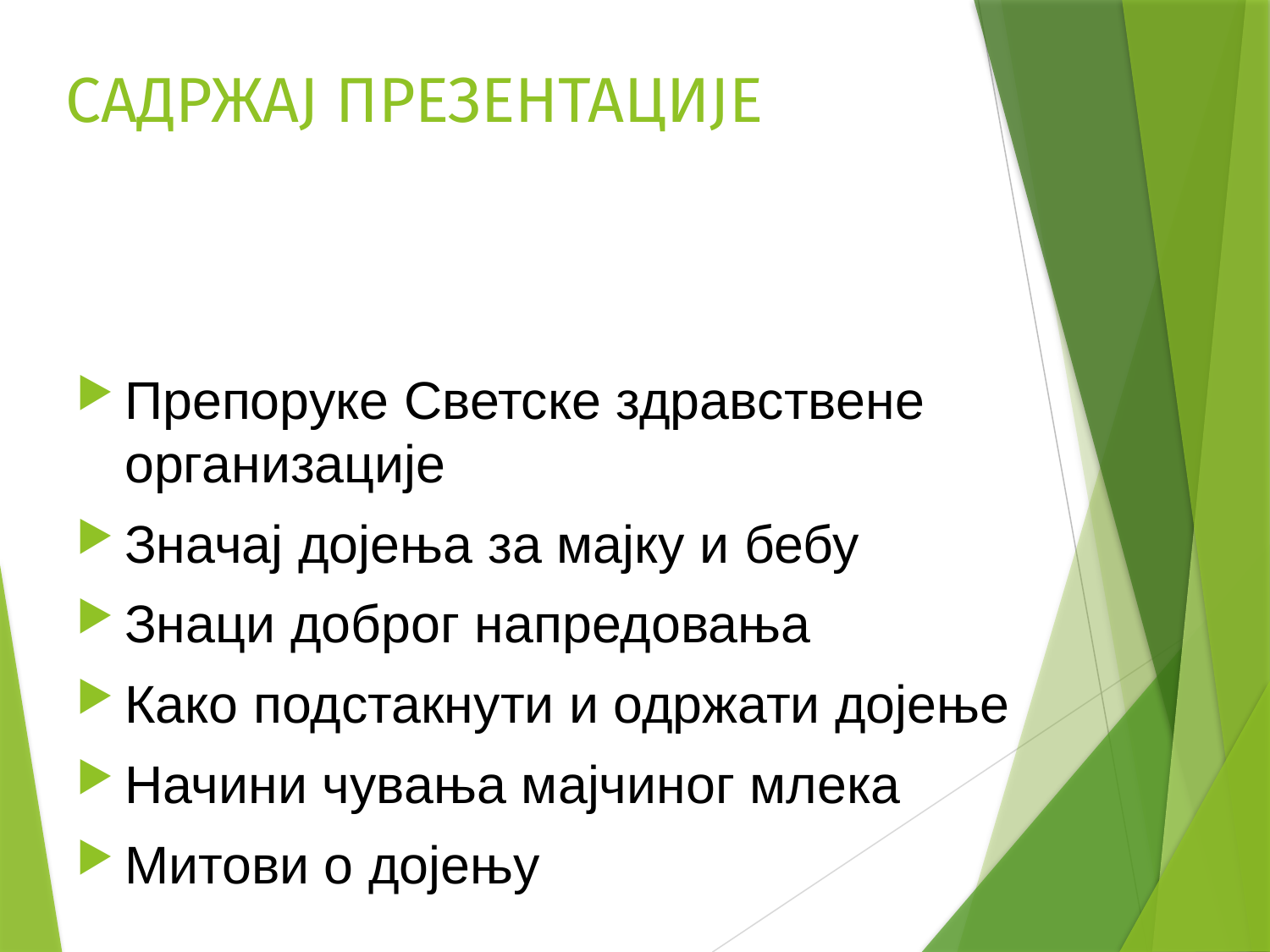

# САДРЖАЈ ПРЕЗЕНТАЦИЈЕ
Препоруке Светске здравствене организације
Значај дојења за мајку и бебу
Знаци доброг напредовања
Како подстакнути и одржати дојење
Начини чувања мајчиног млека
Митови о дојењу